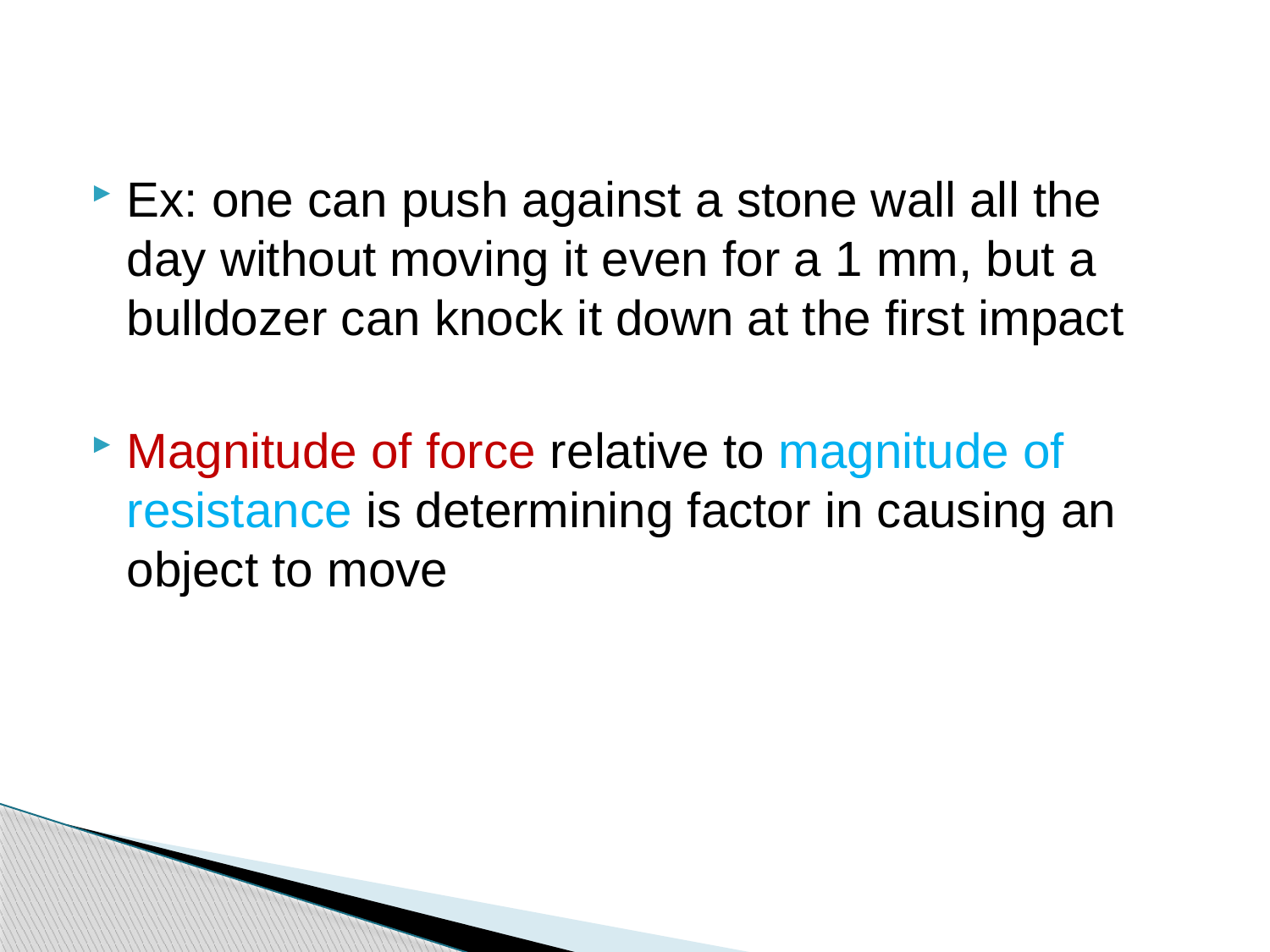

Ex: one can push against a stone wall all the  day without moving it even for a 1 mm, but a bulldozer can knock it down at the first impact

Magnitude of force relative to magnitude of resistance is determining factor in causing an object to move